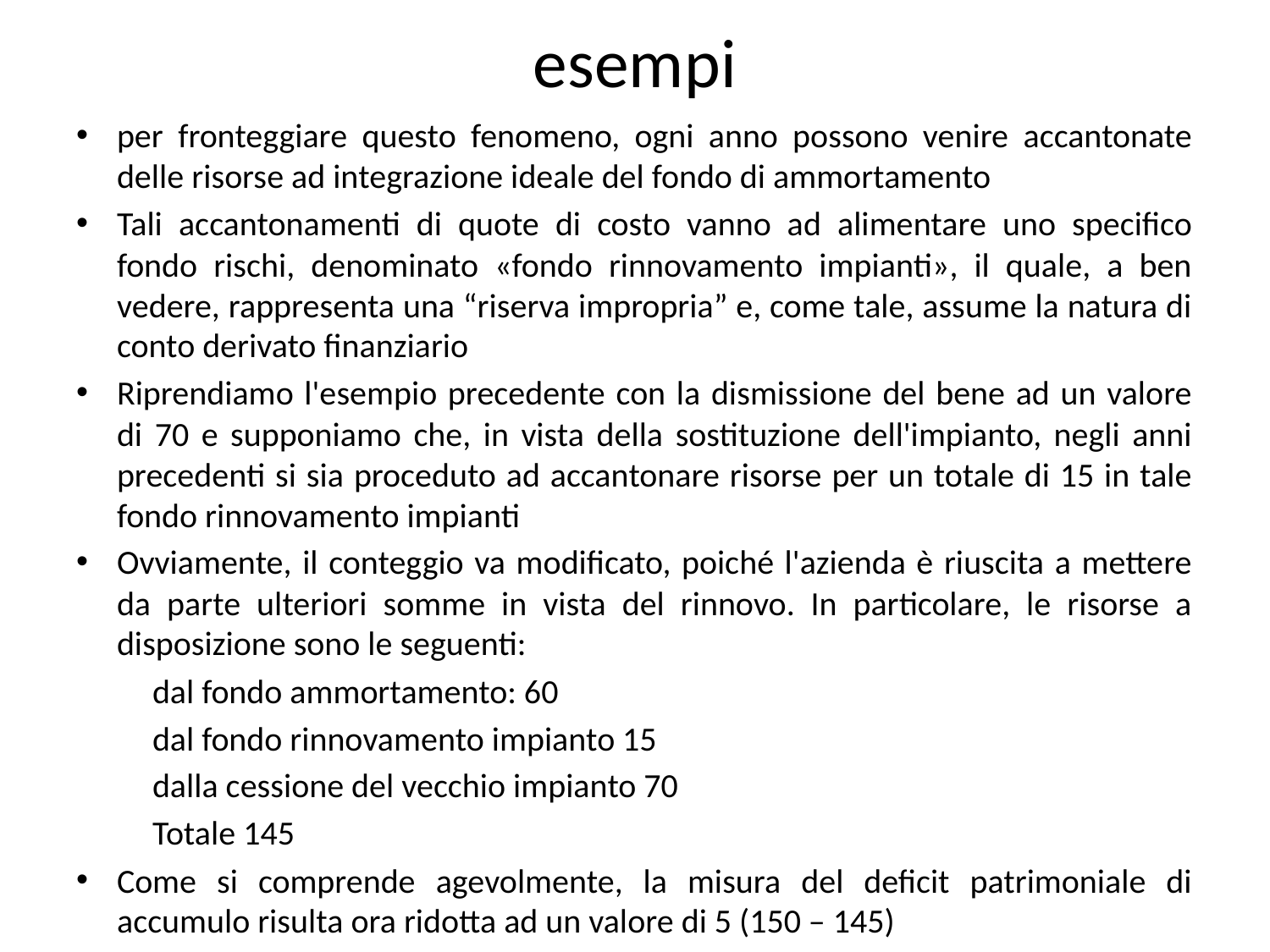

# esempi
per fronteggiare questo fenomeno, ogni anno possono venire accantonate delle risorse ad integrazione ideale del fondo di ammortamento
Tali accantonamenti di quote di costo vanno ad alimentare uno specifico fondo rischi, denominato «fondo rinnovamento impianti», il quale, a ben vedere, rappresenta una “riserva impropria” e, come tale, assume la natura di conto derivato finanziario
Riprendiamo l'esempio precedente con la dismissione del bene ad un valore di 70 e supponiamo che, in vista della sostituzione dell'impianto, negli anni precedenti si sia proceduto ad accantonare risorse per un totale di 15 in tale fondo rinnovamento impianti
Ovviamente, il conteggio va modificato, poiché l'azienda è riuscita a mettere da parte ulteriori somme in vista del rinnovo. In particolare, le risorse a disposizione sono le seguenti:
	dal fondo ammortamento: 60
	dal fondo rinnovamento impianto 15
	dalla cessione del vecchio impianto 70
	Totale 145
Come si comprende agevolmente, la misura del deficit patrimoniale di accumulo risulta ora ridotta ad un valore di 5 (150 – 145)